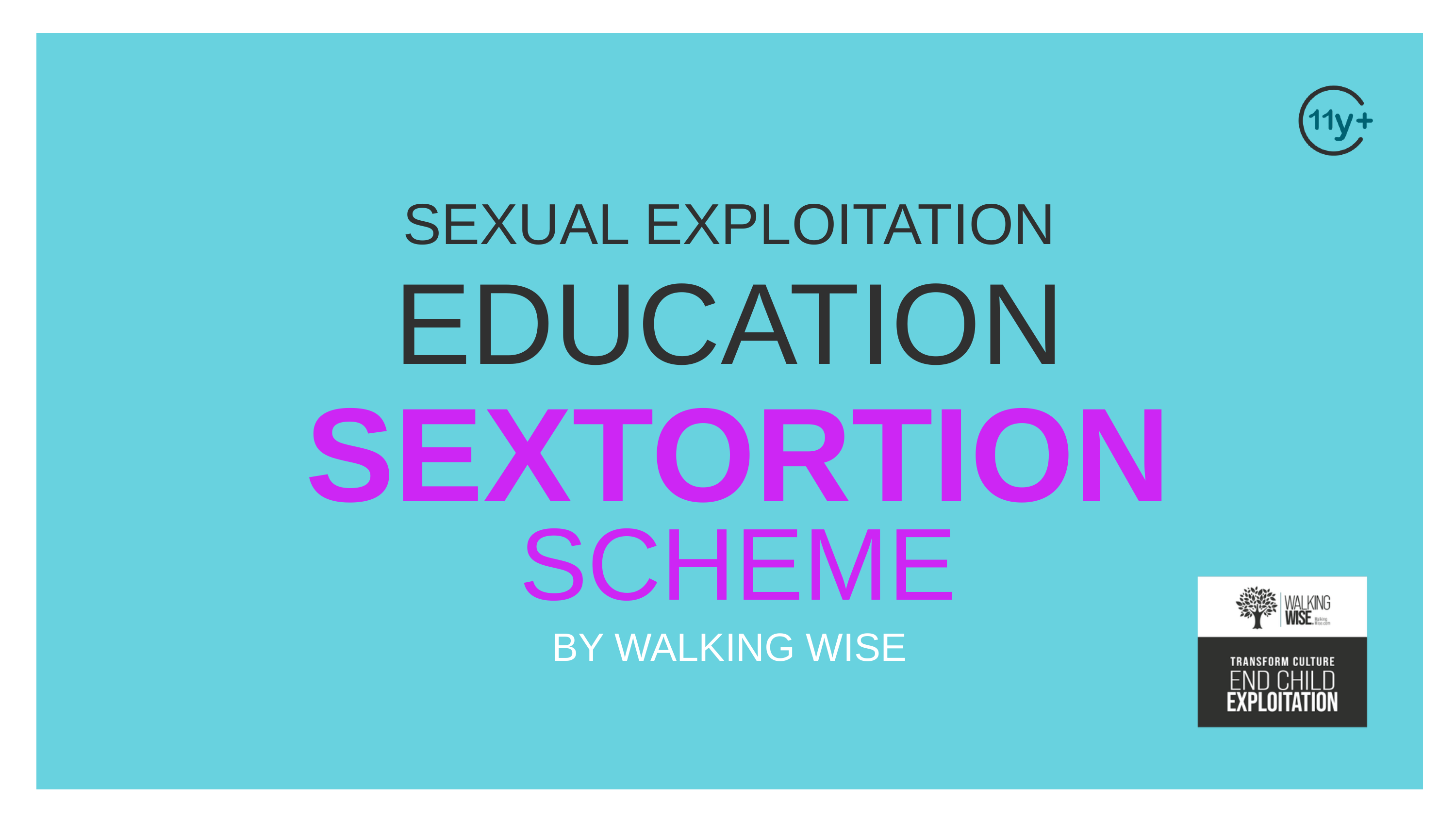

SEXUAL EXPLOITATION
EDUCATION
SEXTORTION
SCHEME

BY WALKING WISE